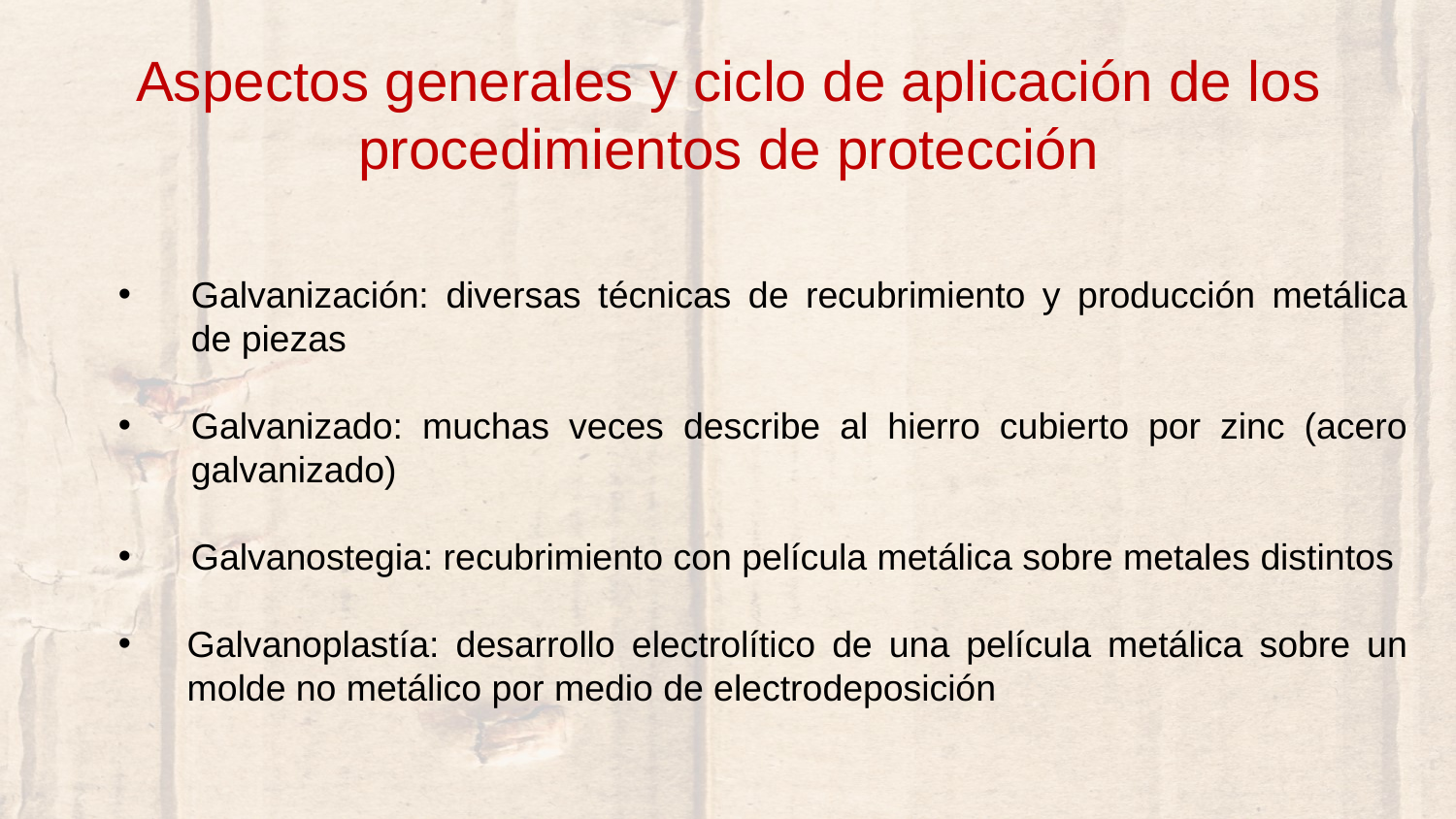

Aspectos generales y ciclo de aplicación de los procedimientos de protección
Galvanización: diversas técnicas de recubrimiento y producción metálica de piezas

Galvanizado: muchas veces describe al hierro cubierto por zinc (acero galvanizado)

Galvanostegia: recubrimiento con película metálica sobre metales distintos

Galvanoplastía: desarrollo electrolítico de una película metálica sobre un molde no metálico por medio de electrodeposición